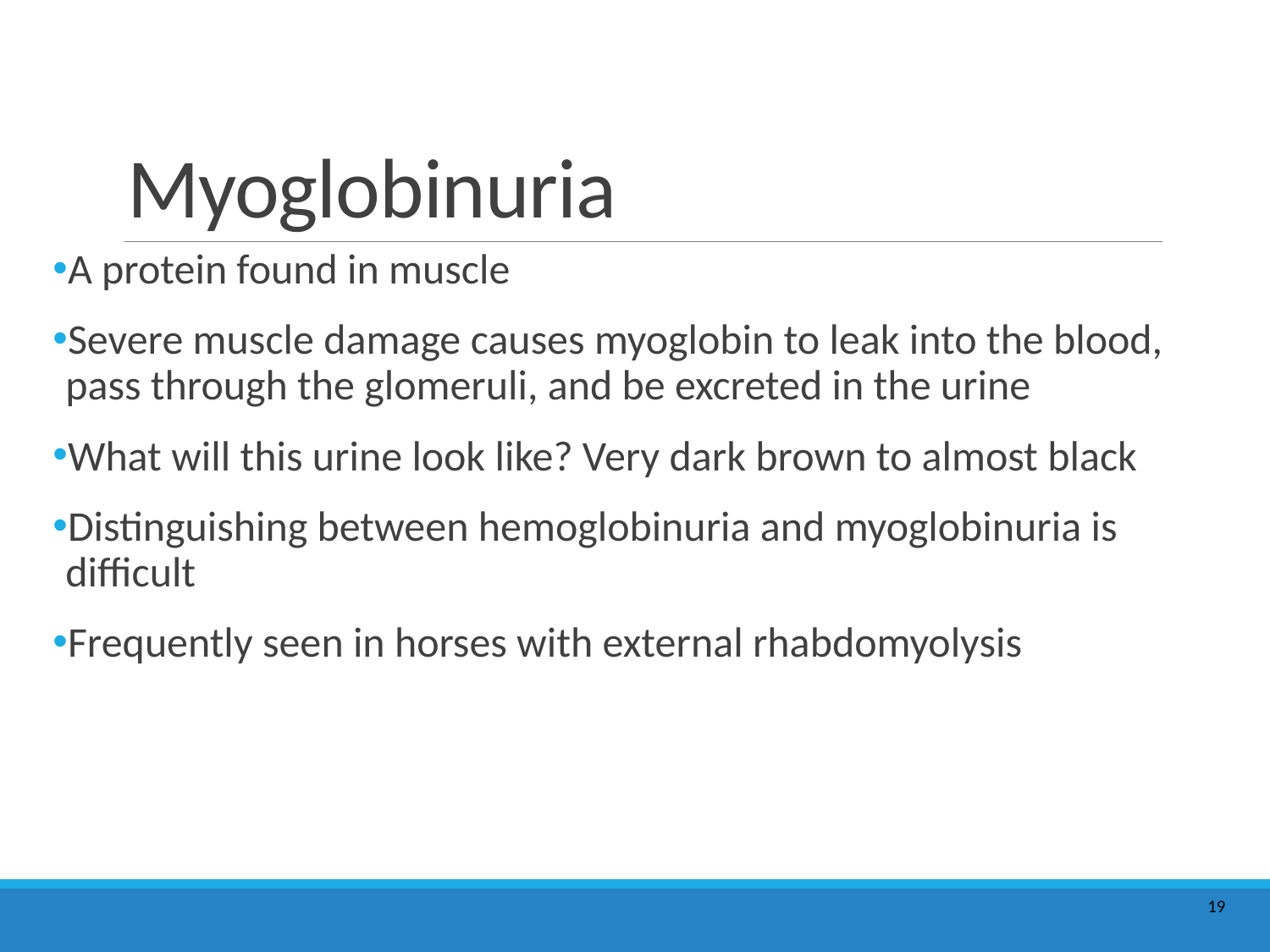

# Myoglobinuria
A protein found in muscle
Severe muscle damage causes myoglobin to leak into the blood, pass through the glomeruli, and be excreted in the urine
What will this urine look like? Very dark brown to almost black
Distinguishing between hemoglobinuria and myoglobinuria is difficult
Frequently seen in horses with external rhabdomyolysis
19